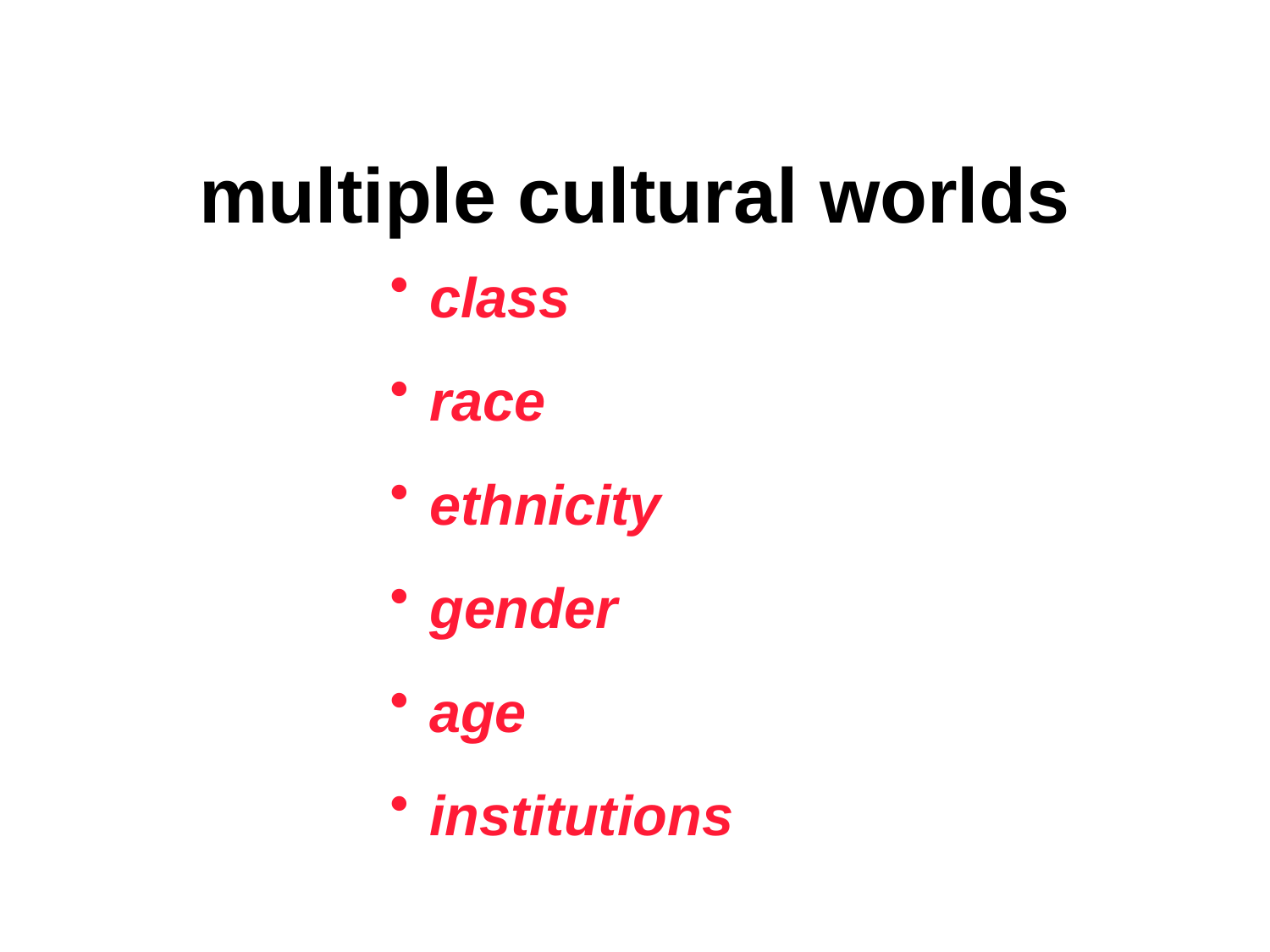

multiple cultural worlds
class

race

ethnicity

gender

age

institutions